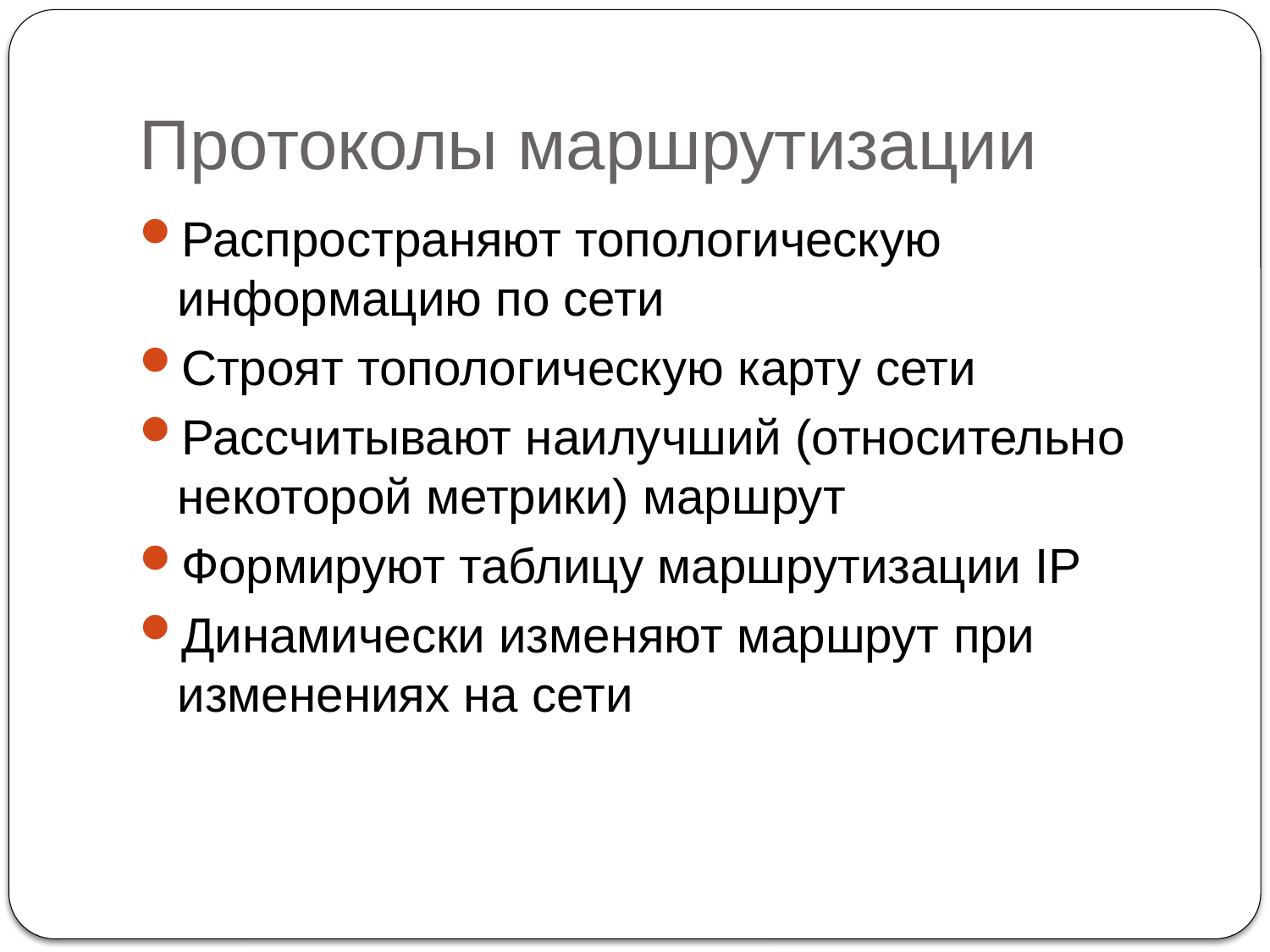

# Протоколы маршрутизации
Распространяют топологическую информацию по сети
Строят топологическую карту сети
Рассчитывают наилучший (относительно некоторой метрики) маршрут
Формируют таблицу маршрутизации IP
Динамически изменяют маршрут при изменениях на сети